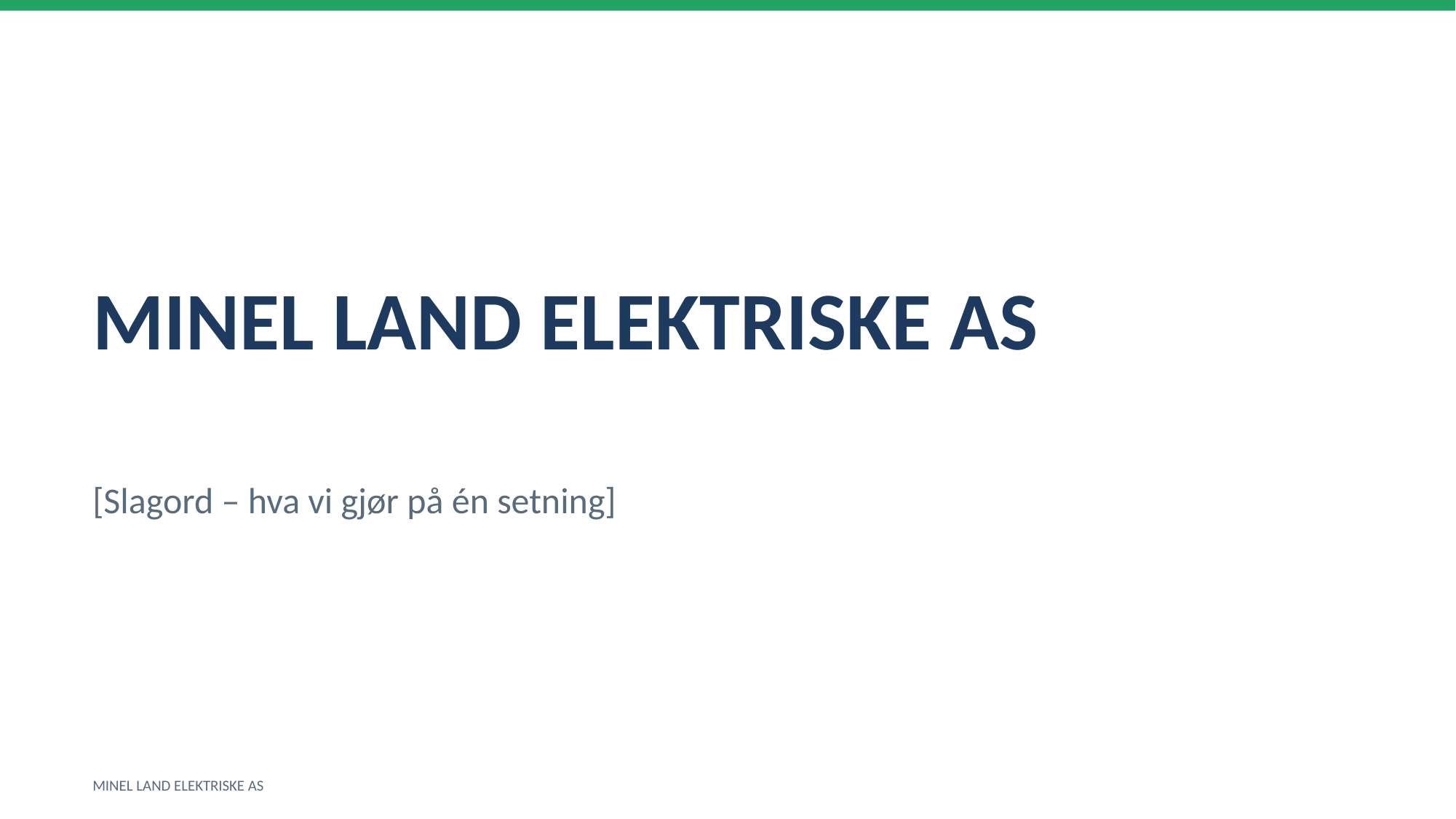

MINEL LAND ELEKTRISKE AS
[Slagord – hva vi gjør på én setning]
MINEL LAND ELEKTRISKE AS